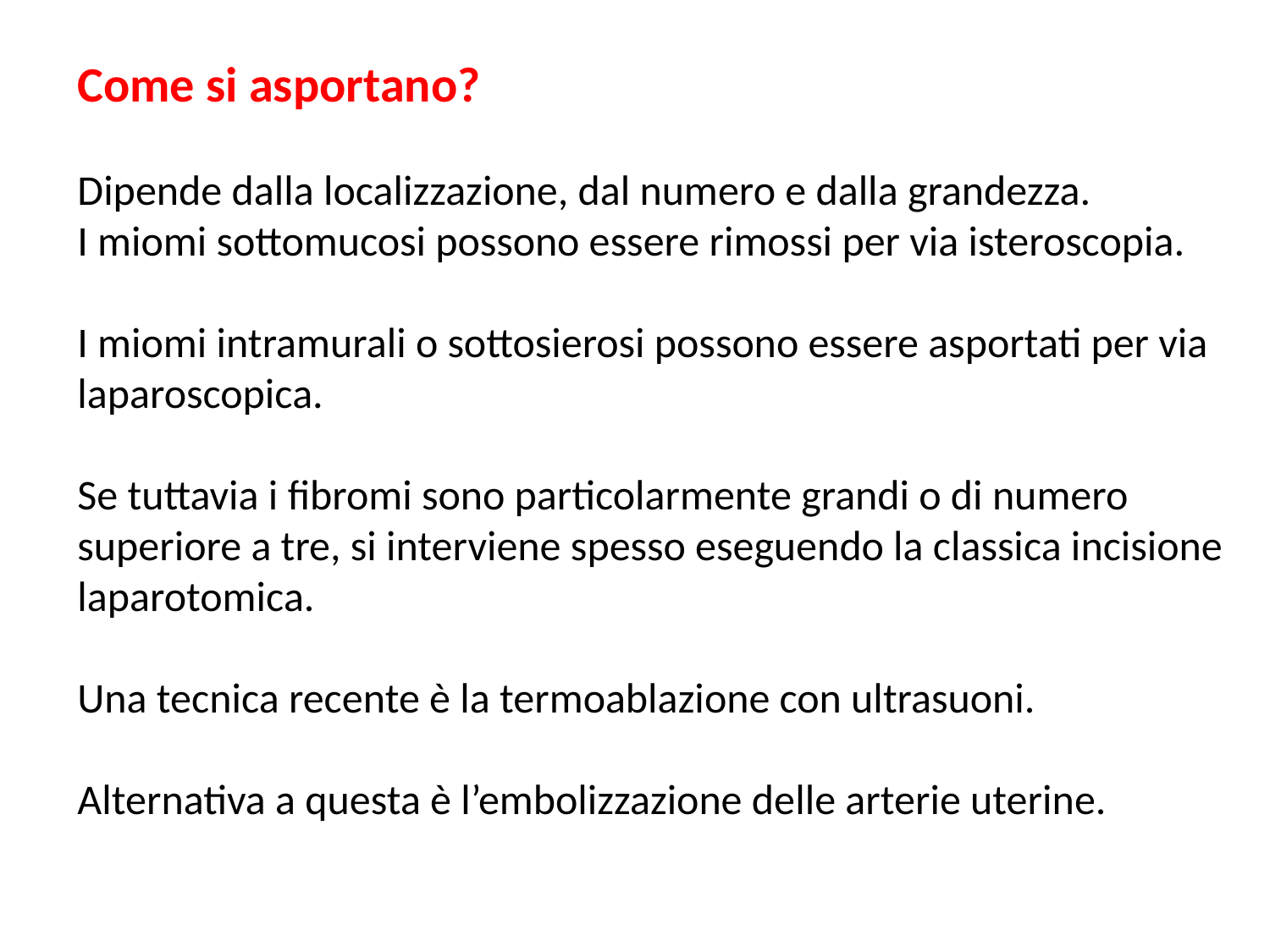

Come si asportano?
Dipende dalla localizzazione, dal numero e dalla grandezza.
I miomi sottomucosi possono essere rimossi per via isteroscopia.

I miomi intramurali o sottosierosi possono essere asportati per via laparoscopica.
Se tuttavia i fibromi sono particolarmente grandi o di numero superiore a tre, si interviene spesso eseguendo la classica incisione laparotomica.

Una tecnica recente è la termoablazione con ultrasuoni.

Alternativa a questa è l’embolizzazione delle arterie uterine.